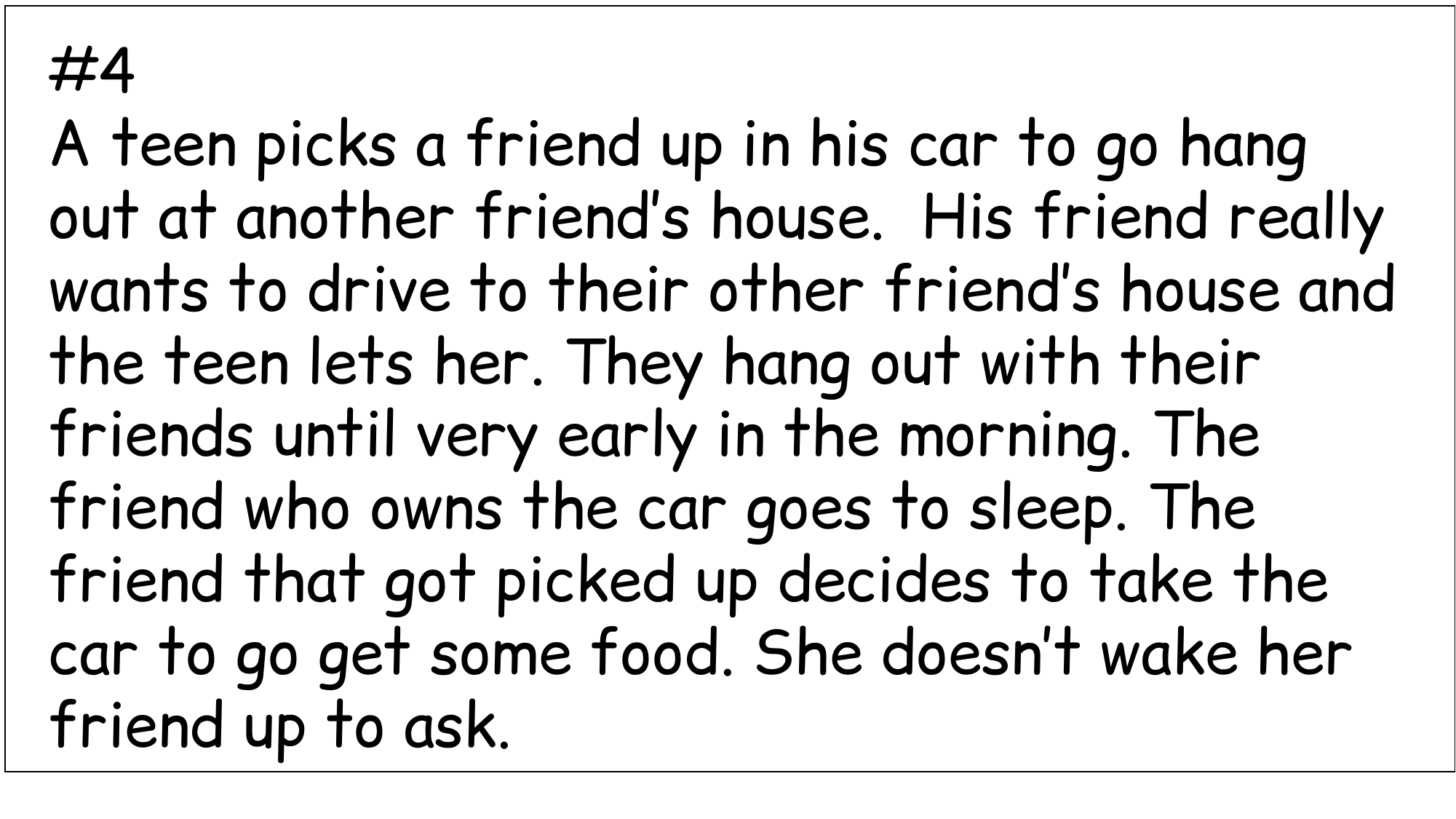

#4
A teen picks a friend up in his car to go hang out at another friend’s house.  His friend really wants to drive to their other friend’s house and the teen lets her. They hang out with their friends until very early in the morning. The friend who owns the car goes to sleep. The friend that got picked up decides to take the car to go get some food. She doesn’t wake her friend up to ask.